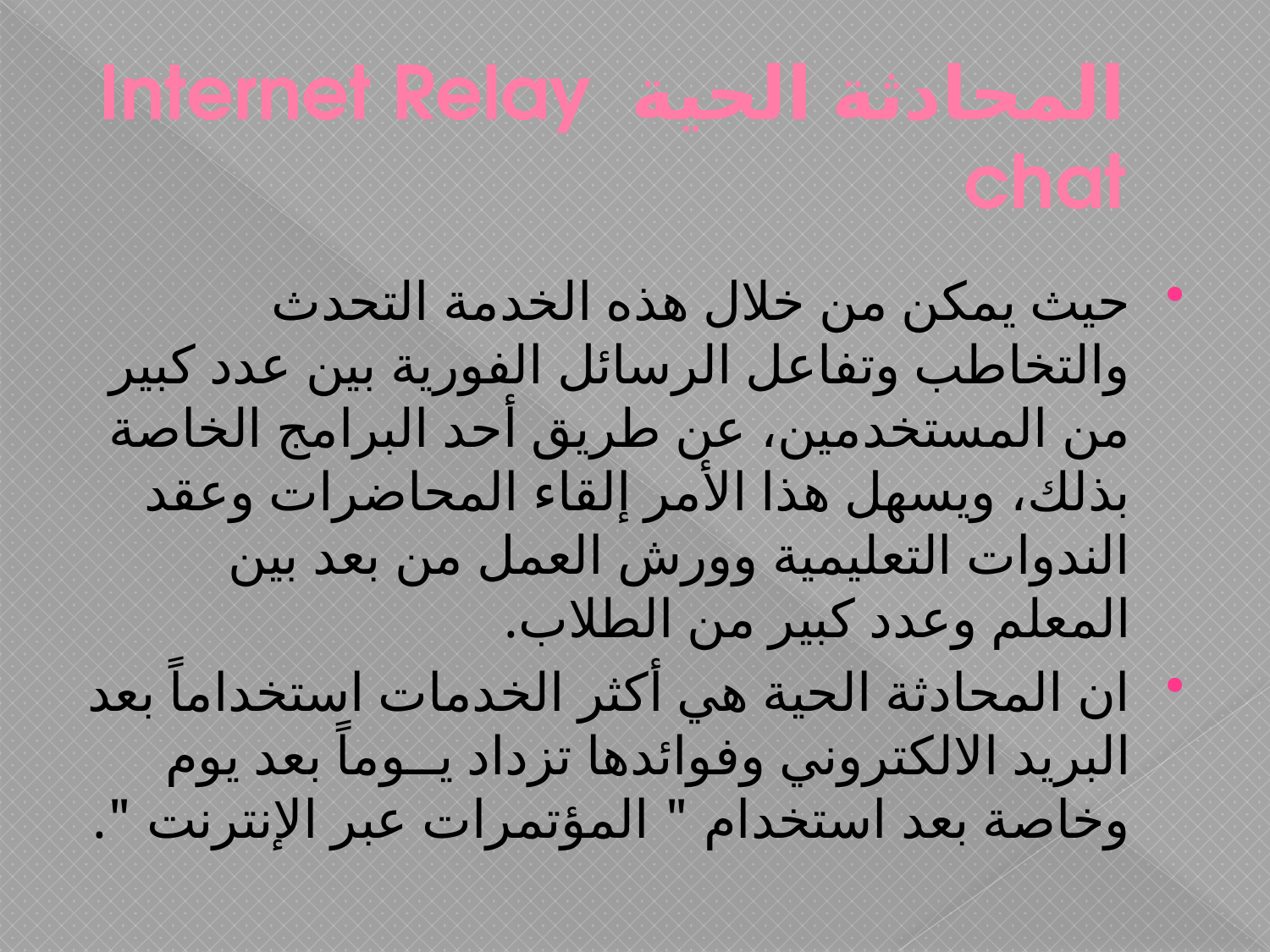

# المحادثة الحية  Internet Relay chat
حيث يمكن من خلال هذه الخدمة التحدث والتخاطب وتفاعل الرسائل الفورية بين عدد كبير من المستخدمين، عن طريق أحد البرامج الخاصة بذلك، ويسهل هذا الأمر إلقاء المحاضرات وعقد الندوات التعليمية وورش العمل من بعد بين المعلم وعدد كبير من الطلاب.
ان المحادثة الحية هي أكثر الخدمات استخداماً بعد البريد الالكتروني وفوائدها تزداد يــوماً بعد يوم وخاصة بعد استخدام " المؤتمرات عبر الإنترنت ".